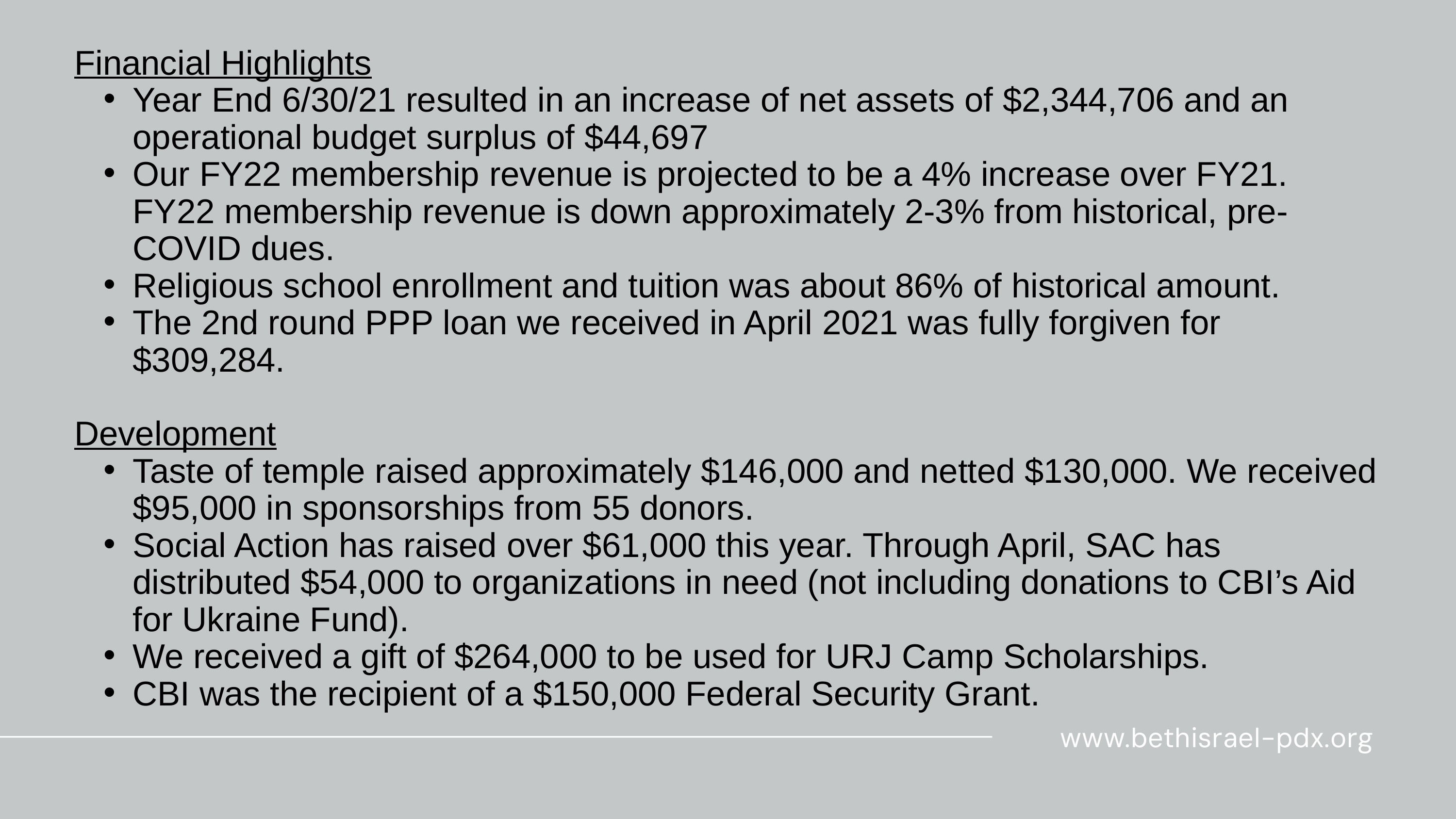

Financial Highlights
Year End 6/30/21 resulted in an increase of net assets of $2,344,706 and an operational budget surplus of $44,697
Our FY22 membership revenue is projected to be a 4% increase over FY21.  FY22 membership revenue is down approximately 2-3% from historical, pre-COVID dues.
Religious school enrollment and tuition was about 86% of historical amount.
The 2nd round PPP loan we received in April 2021 was fully forgiven for $309,284.

Development
Taste of temple raised approximately $146,000 and netted $130,000. We received $95,000 in sponsorships from 55 donors.
Social Action has raised over $61,000 this year. Through April, SAC has distributed $54,000 to organizations in need (not including donations to CBI’s Aid for Ukraine Fund).
We received a gift of $264,000 to be used for URJ Camp Scholarships.
CBI was the recipient of a $150,000 Federal Security Grant.

www.bethisrael-pdx.org